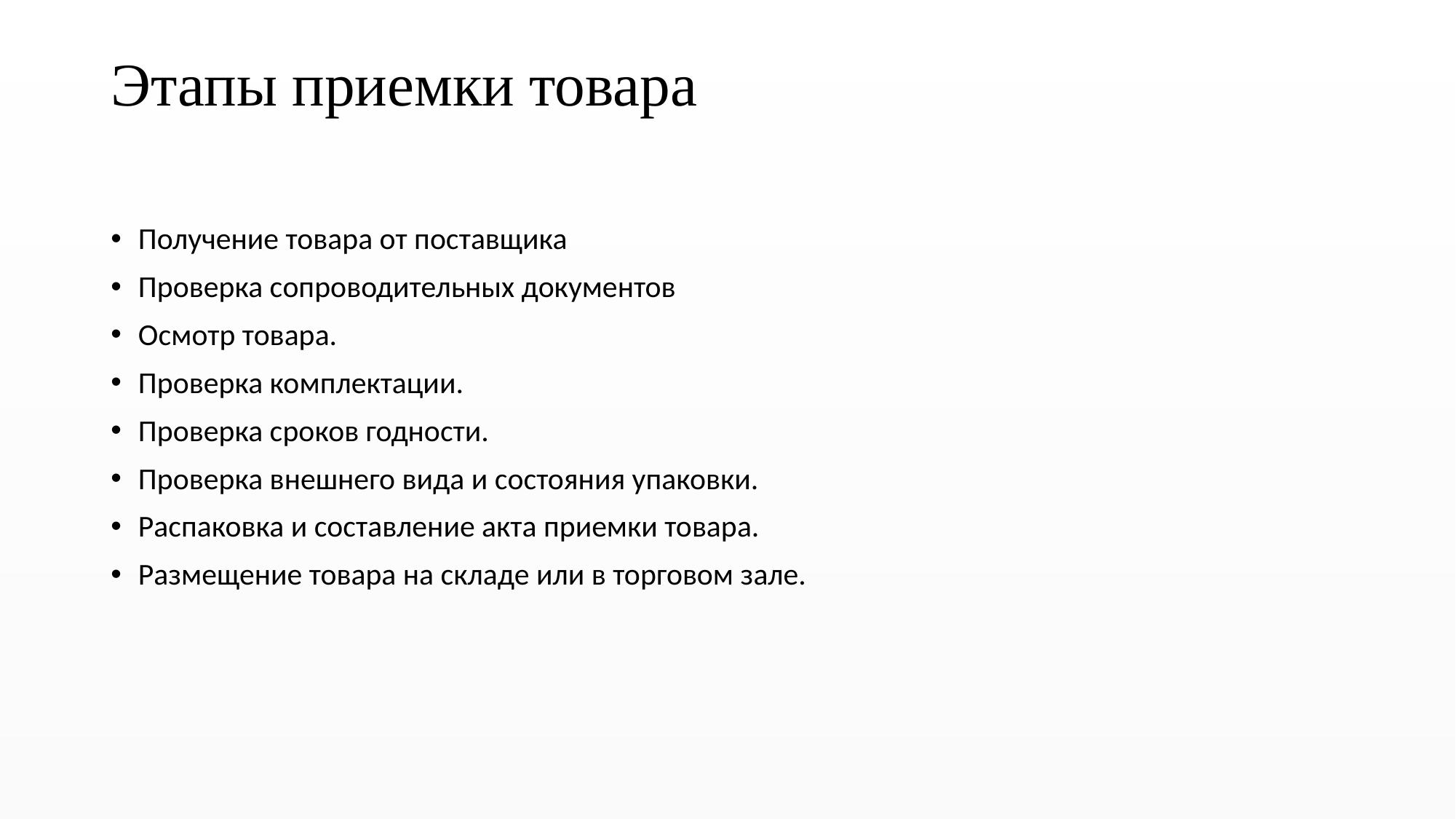

# Этапы приемки товара
Получение товара от поставщика
Проверка сопроводительных документов
Осмотр товара.
Проверка комплектации.
Проверка сроков годности.
Проверка внешнего вида и состояния упаковки.
Распаковка и составление акта приемки товара.
Размещение товара на складе или в торговом зале.